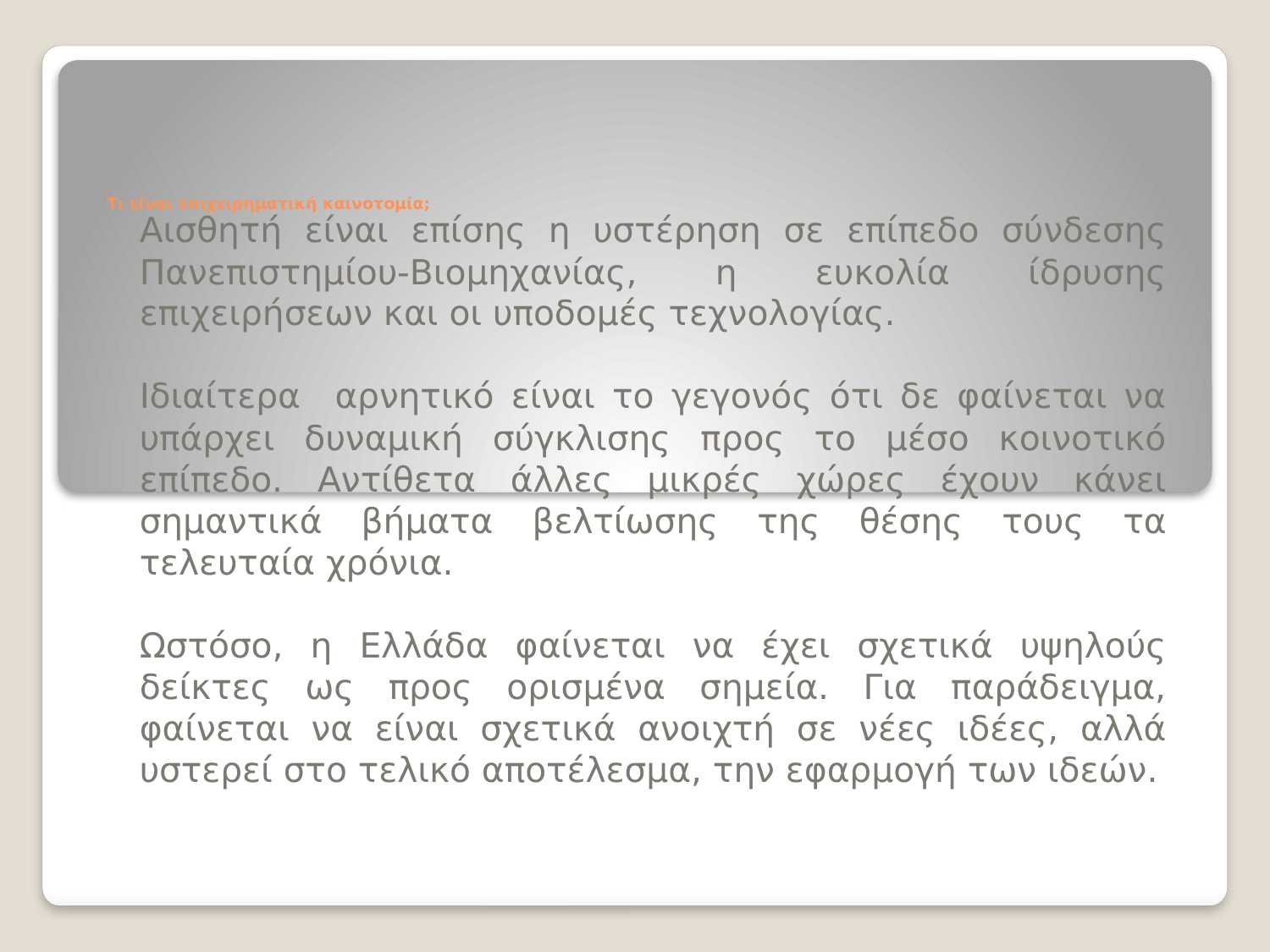

# Τι είναι επιχειρηματική καινοτομία;
Αισθητή είναι επίσης η υστέρηση σε επίπεδο σύνδεσης Πανεπιστημίου-Βιομηχανίας, η ευκολία ίδρυσης επιχειρήσεων και οι υποδομές τεχνολογίας.

Ιδιαίτερα  αρνητικό είναι το γεγονός ότι δε φαίνεται να υπάρχει δυναμική σύγκλισης προς το μέσο κοινοτικό επίπεδο. Αντίθετα άλλες μικρές χώρες έχουν κάνει σημαντικά βήματα βελτίωσης της θέσης τους τα τελευταία χρόνια.

Ωστόσο, η Ελλάδα φαίνεται να έχει σχετικά υψηλούς δείκτες ως προς ορισμένα σημεία. Για παράδειγμα, φαίνεται να είναι σχετικά ανοιχτή σε νέες ιδέες, αλλά υστερεί στο τελικό αποτέλεσμα, την εφαρμογή των ιδεών.